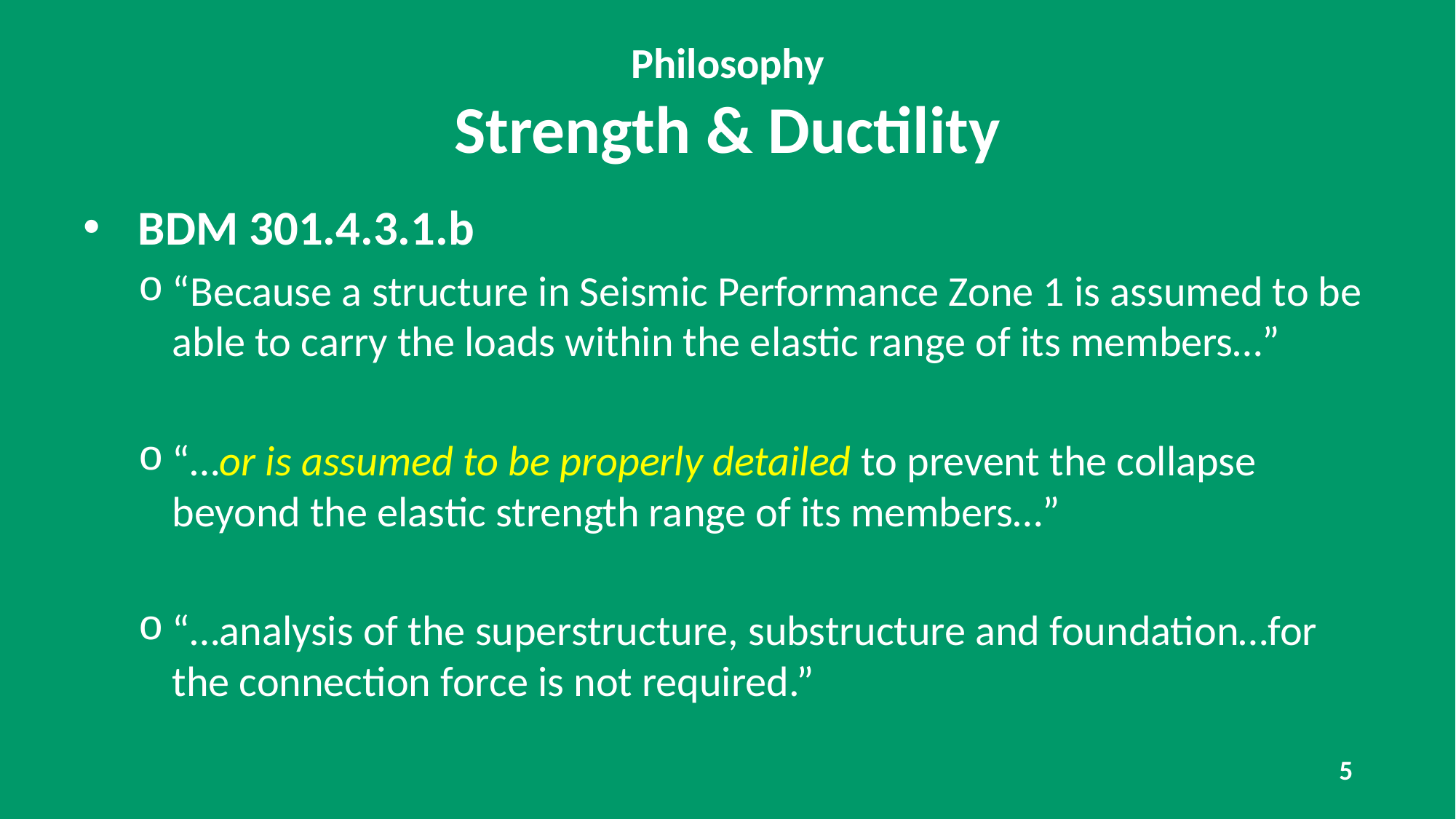

# Philosophy Strength & Ductility
BDM 301.4.3.1.b
“Because a structure in Seismic Performance Zone 1 is assumed to be able to carry the loads within the elastic range of its members…”

“…or is assumed to be properly detailed to prevent the collapse beyond the elastic strength range of its members…”

“…analysis of the superstructure, substructure and foundation…for the connection force is not required.”